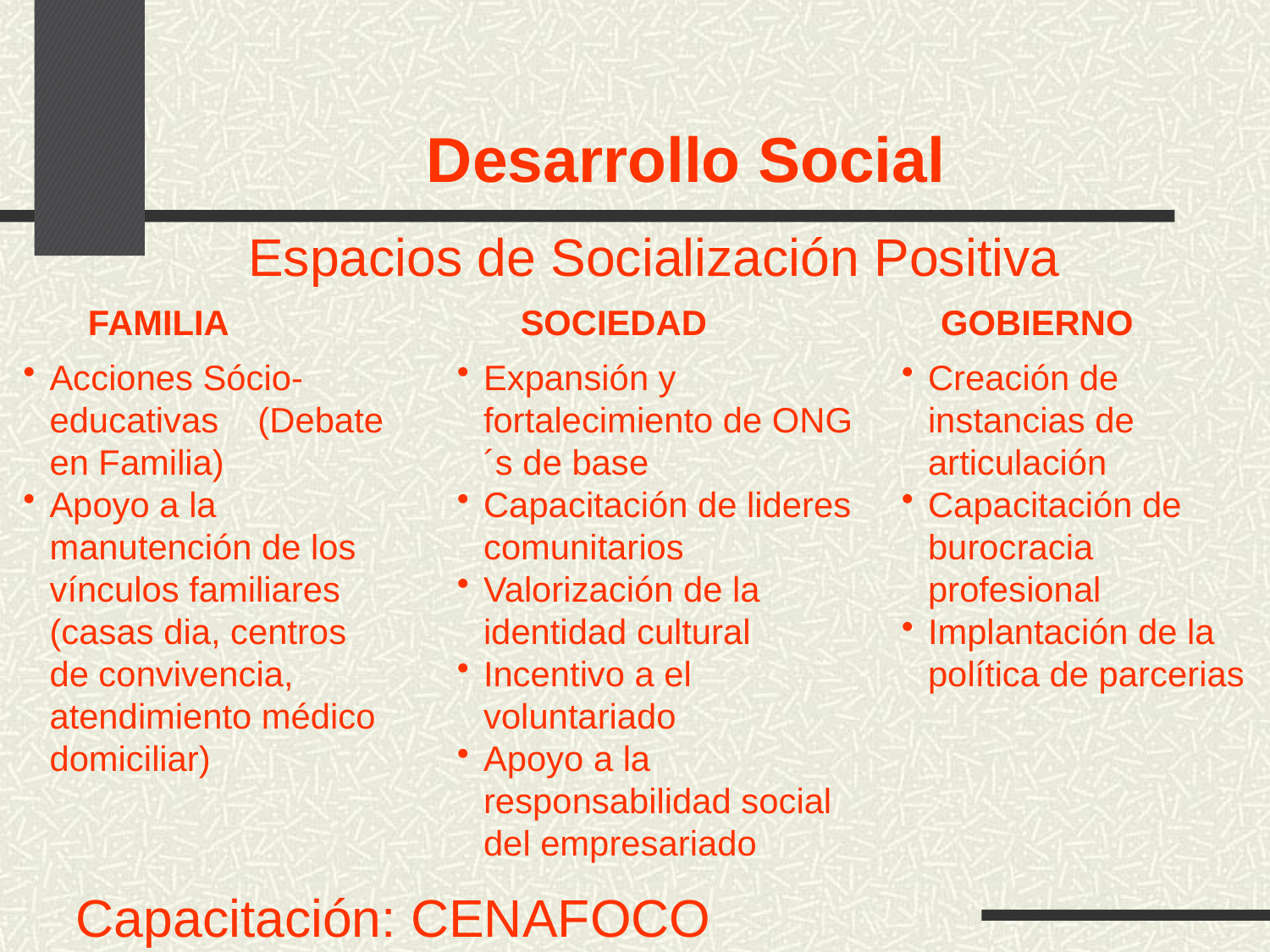

# Desarrollo Social
Espacios de Socialización Positiva
FAMILIA
SOCIEDAD
GOBIERNO
Acciones Sócio-educativas    (Debate en Familia)
Apoyo a la manutención de los vínculos familiares (casas dia, centros de convivencia, atendimiento médico domiciliar)
Expansión y fortalecimiento de ONG´s de base
Capacitación de lideres comunitarios
Valorización de la identidad cultural
Incentivo a el voluntariado
Apoyo a la responsabilidad social del empresariado
Creación de instancias de articulación
Capacitación de burocracia profesional
Implantación de la política de parcerias
Capacitación: CENAFOCO